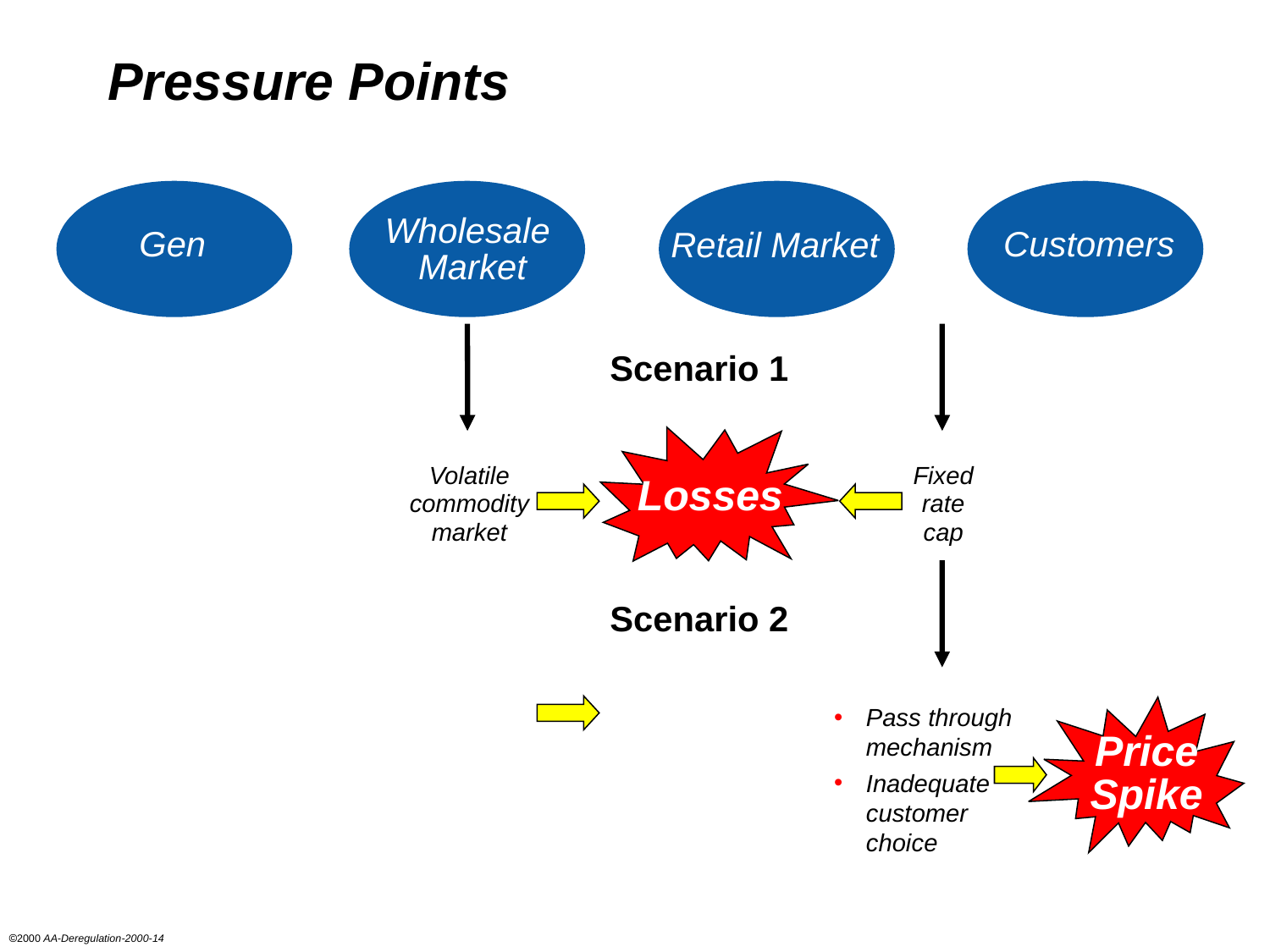

Pressure Points

Wholesale
Market
Gen
Customers
Retail Market

Scenario 1

Volatile
commodity
market
Fixed
rate
cap
Losses

Scenario 2

Pass through
mechanism
Inadequate
customer
choice

Price
Spike